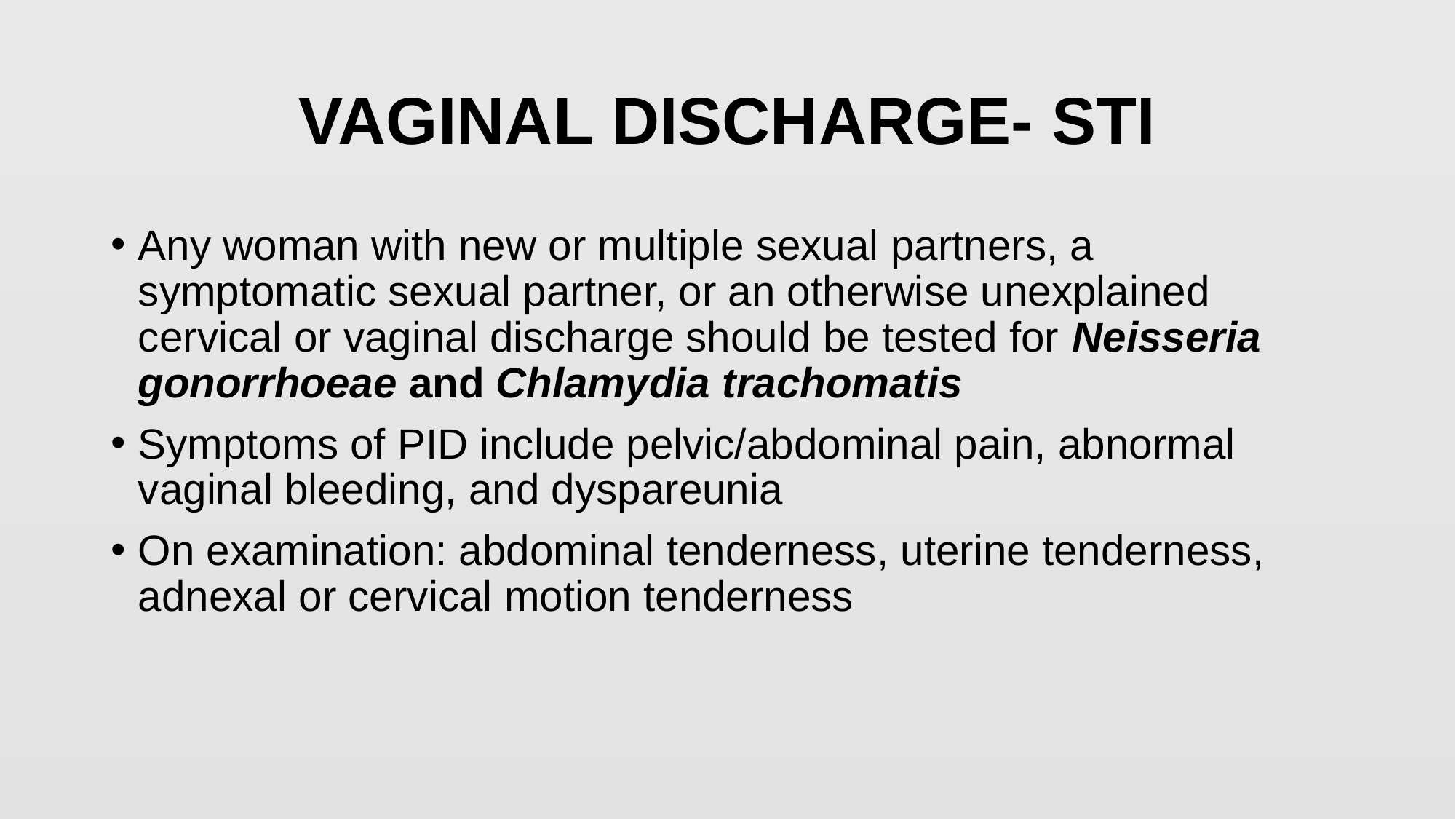

# VAGINAL DISCHARGE- STI
Any woman with new or multiple sexual partners, a symptomatic sexual partner, or an otherwise unexplained cervical or vaginal discharge should be tested for Neisseria gonorrhoeae and Chlamydia trachomatis
Symptoms of PID include pelvic/abdominal pain, abnormal vaginal bleeding, and dyspareunia
On examination: abdominal tenderness, uterine tenderness, adnexal or cervical motion tenderness